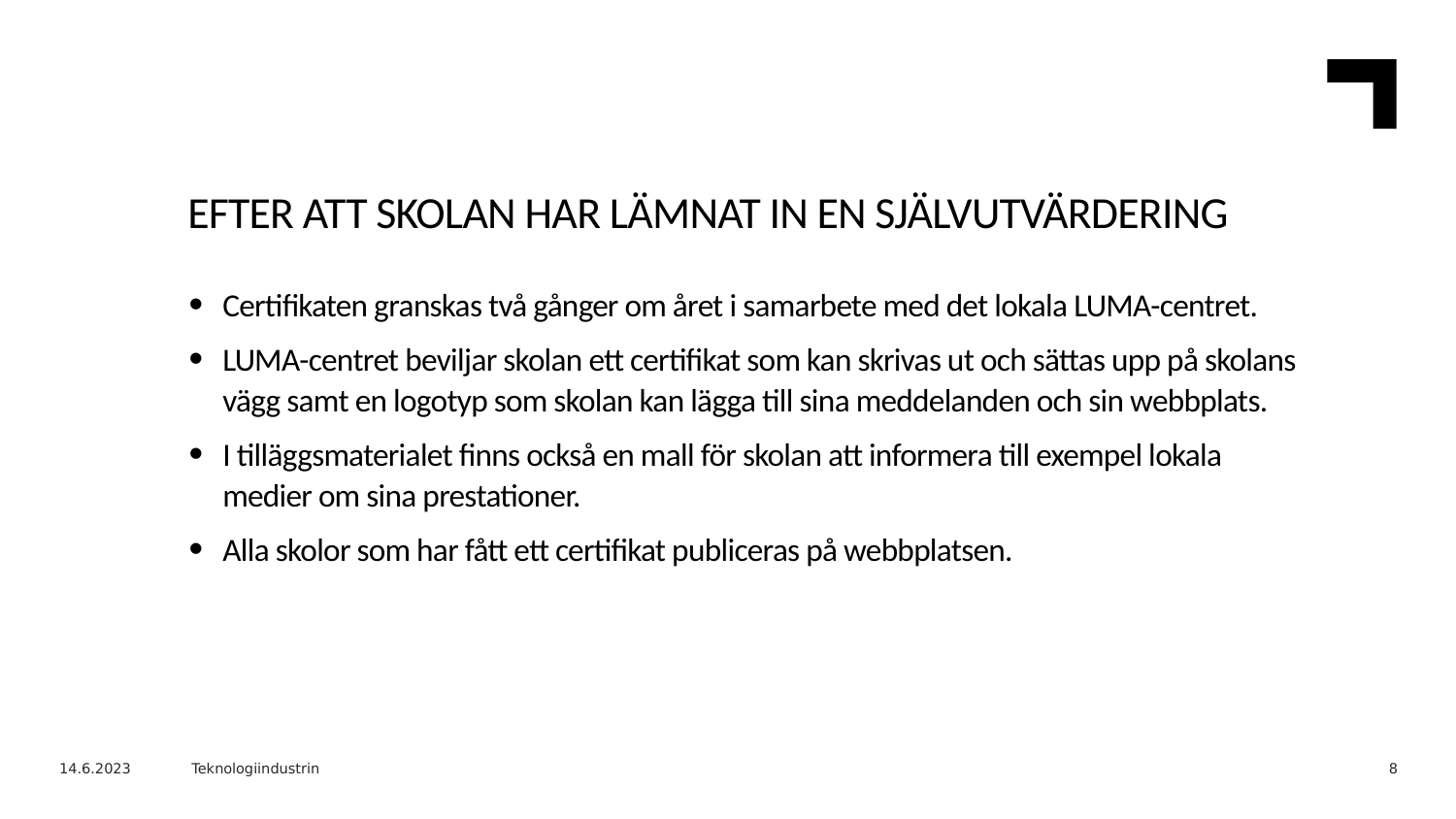

EFTER ATT SKOLAN HAR LÄMNAT IN EN SJÄLVUTVÄRDERING
Certifikaten granskas två gånger om året i samarbete med det lokala LUMA-centret.
LUMA-centret beviljar skolan ett certifikat som kan skrivas ut och sättas upp på skolans vägg samt en logotyp som skolan kan lägga till sina meddelanden och sin webbplats.
I tilläggsmaterialet finns också en mall för skolan att informera till exempel lokala medier om sina prestationer.
Alla skolor som har fått ett certifikat publiceras på webbplatsen.

14.6.2023
Teknologiindustrin
8